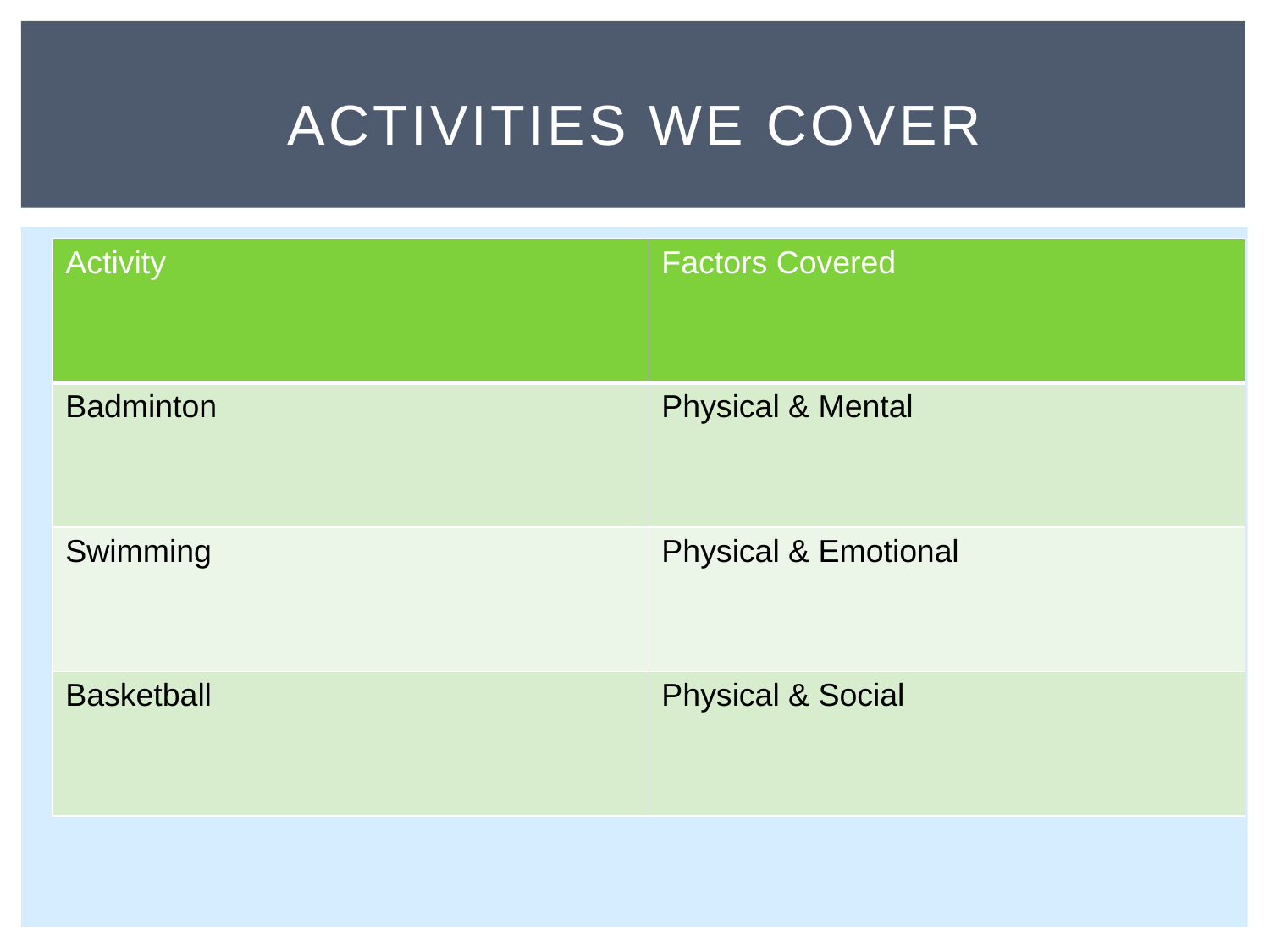

# Activities we cover
| Activity | Factors Covered |
| --- | --- |
| Badminton | Physical & Mental |
| Swimming | Physical & Emotional |
| Basketball | Physical & Social |